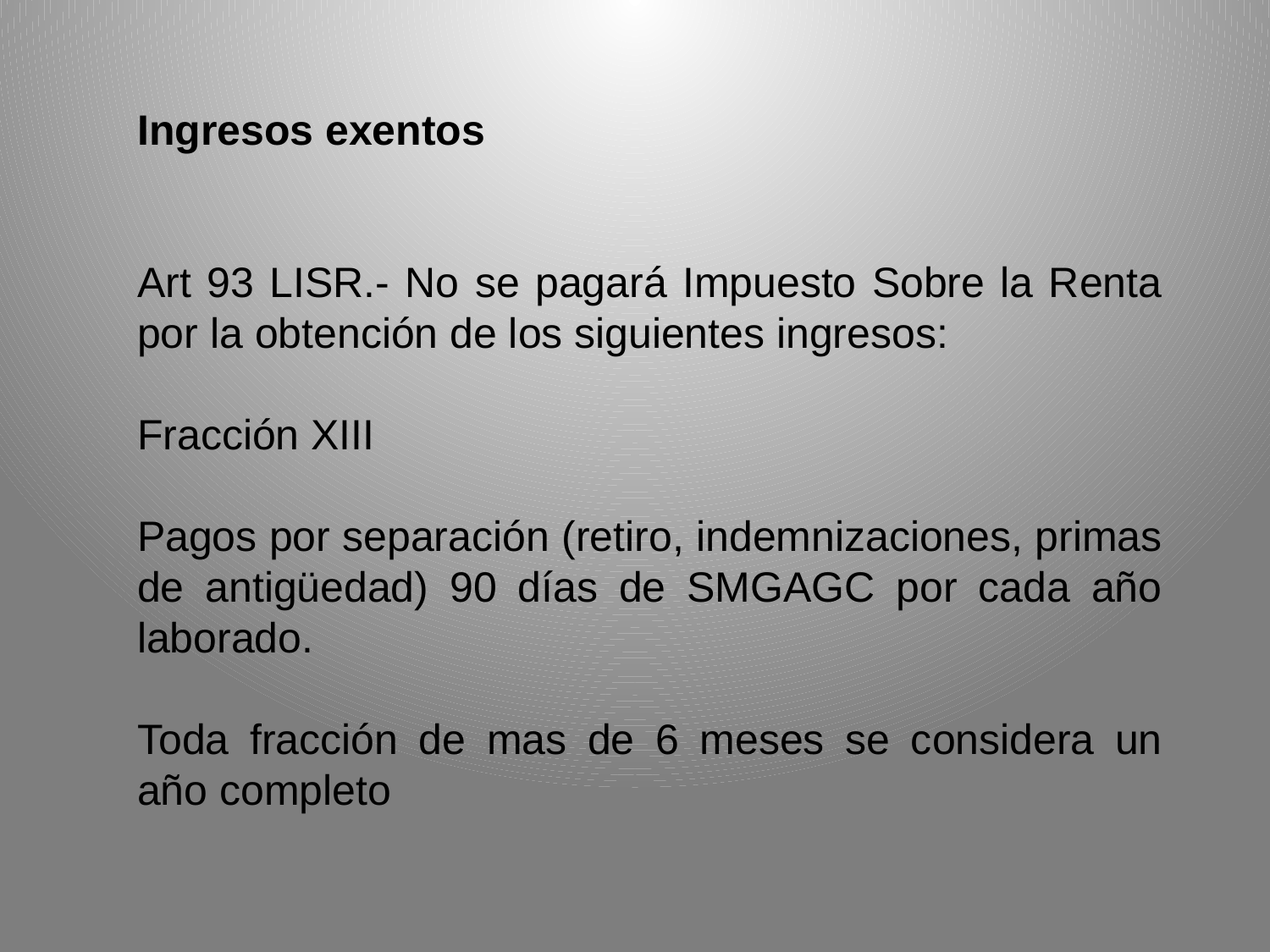

Ingresos exentos

Art 93 LISR.- No se pagará Impuesto Sobre la Renta por la obtención de los siguientes ingresos:

Fracción XIII

Pagos por separación (retiro, indemnizaciones, primas de antigüedad) 90 días de SMGAGC por cada año laborado.

Toda fracción de mas de 6 meses se considera un año completo